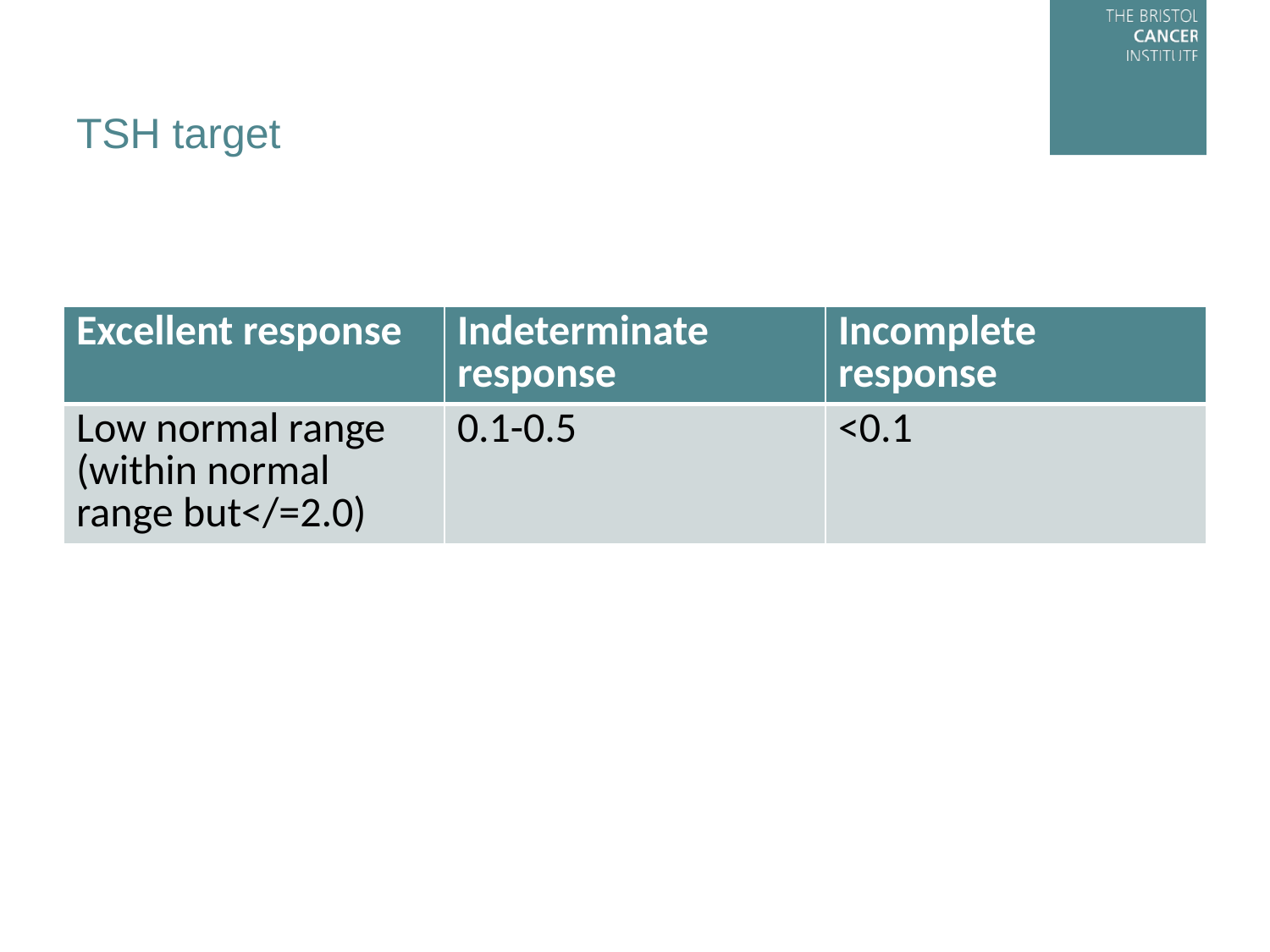

# TSH target
| Excellent response | Indeterminate response | Incomplete response |
| --- | --- | --- |
| Low normal range (within normal range but</=2.0) | 0.1-0.5 | <0.1 |